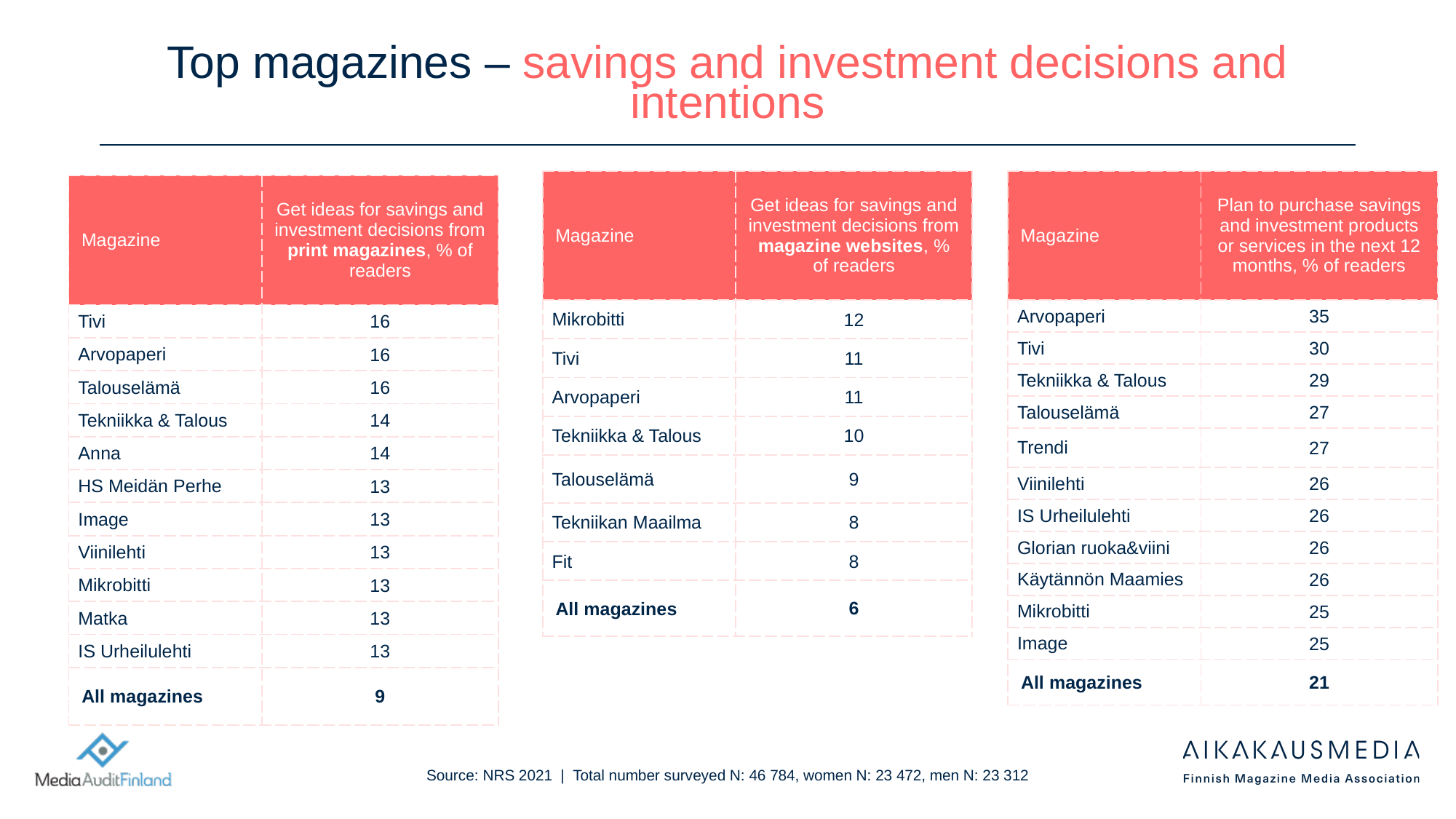

# Top magazines – savings and investment decisions and intentions
| Magazine | Get ideas for savings and investment decisions from magazine websites, % of readers |
| --- | --- |
| Mikrobitti | 12 |
| Tivi | 11 |
| Arvopaperi | 11 |
| Tekniikka & Talous | 10 |
| Talouselämä | 9 |
| Tekniikan Maailma | 8 |
| Fit | 8 |
| All magazines | 6 |
| Magazine | Plan to purchase savings and investment products or services in the next 12 months, % of readers |
| --- | --- |
| Arvopaperi | 35 |
| Tivi | 30 |
| Tekniikka & Talous | 29 |
| Talouselämä | 27 |
| Trendi | 27 |
| Viinilehti | 26 |
| IS Urheilulehti | 26 |
| Glorian ruoka&viini | 26 |
| Käytännön Maamies | 26 |
| Mikrobitti | 25 |
| Image | 25 |
| All magazines | 21 |
| Magazine | Get ideas for savings and investment decisions from print magazines, % of readers |
| --- | --- |
| Tivi | 16 |
| Arvopaperi | 16 |
| Talouselämä | 16 |
| Tekniikka & Talous | 14 |
| Anna | 14 |
| HS Meidän Perhe | 13 |
| Image | 13 |
| Viinilehti | 13 |
| Mikrobitti | 13 |
| Matka | 13 |
| IS Urheilulehti | 13 |
| All magazines | 9 |
Source: NRS 2021  |  Total number surveyed N: 46 784, women N: 23 472, men N: 23 312